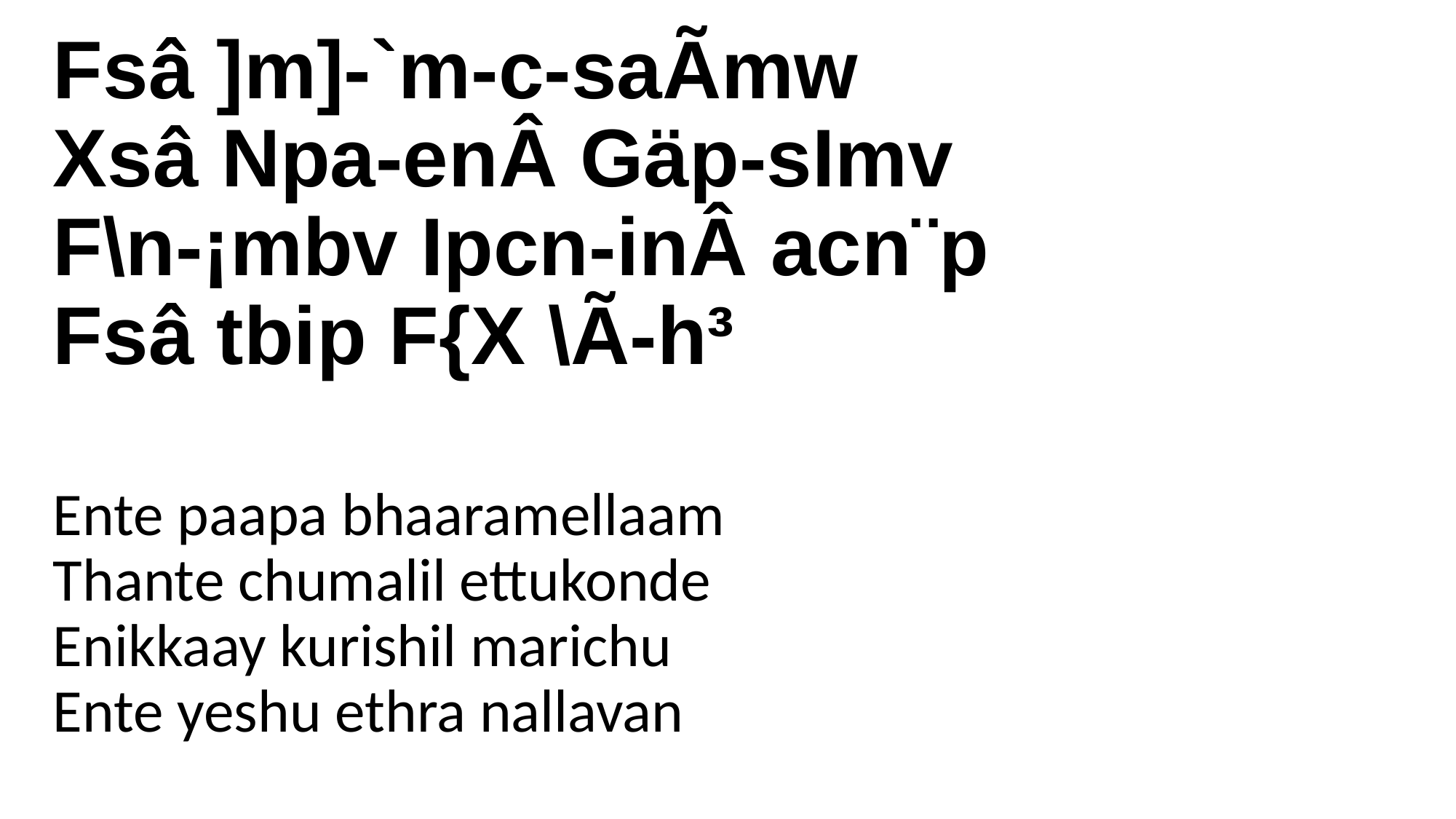

Fsâ ]m]-`m-c-saÃmw
Xsâ Npa-enÂ Gäp-sIm­v
F\n-¡mbv Ipcn-inÂ acn¨p
Fsâ tbip F{X \Ã-h³
# Ente paapa bhaaramellaam Thante chumalil ettukonde Enikkaay kurishil marichu Ente yeshu ethra nallavan